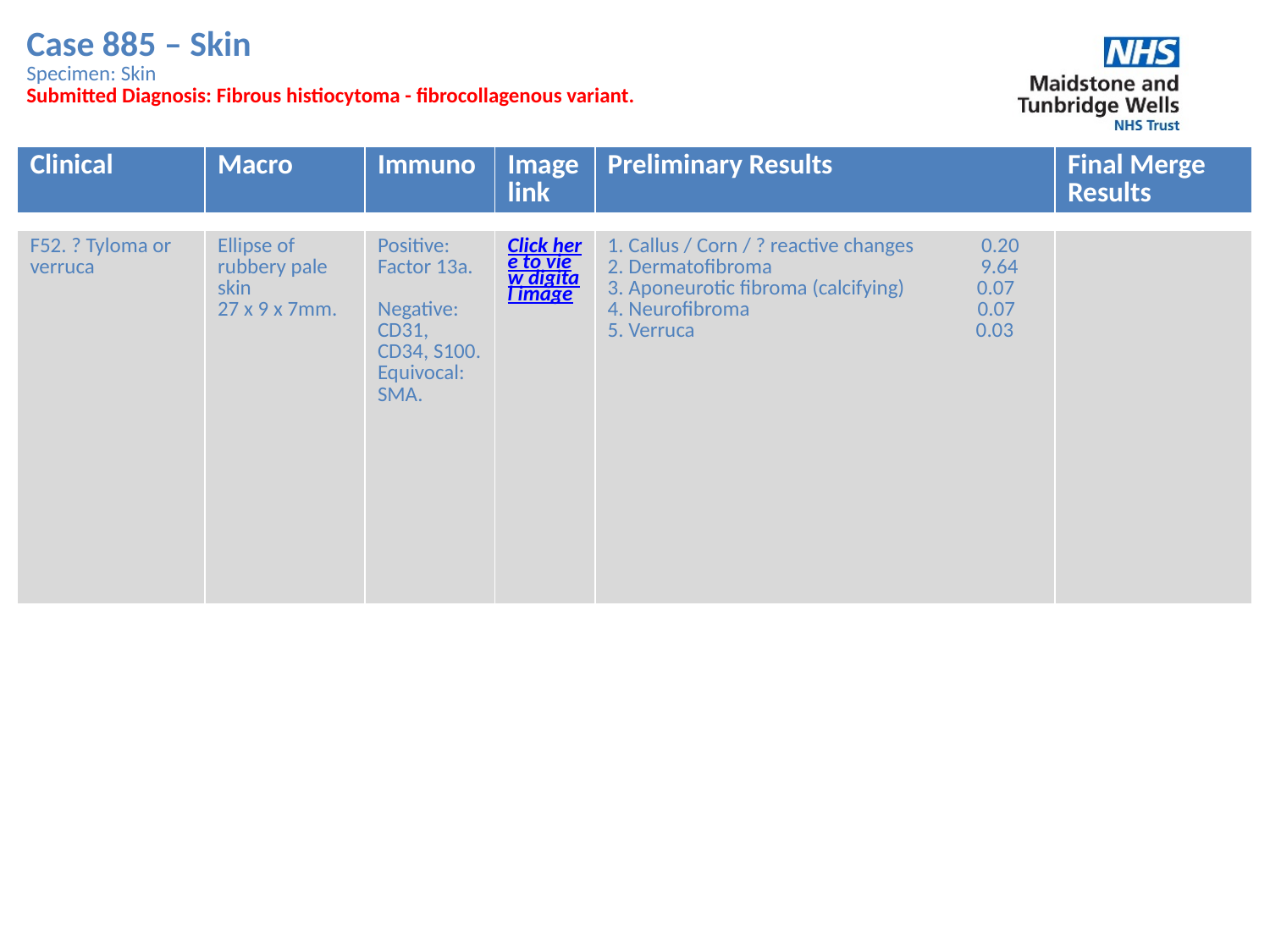

Case 885 – Skin
Specimen: Skin
Submitted Diagnosis: Fibrous histiocytoma - fibrocollagenous variant.

| Clinical | Macro | Immuno | Image link | Preliminary Results | Final Merge Results |
| --- | --- | --- | --- | --- | --- |
| F52. ? Tyloma or verruca | Ellipse of rubbery pale skin 27 x 9 x 7mm. | Positive: Factor 13a. Negative: CD31, CD34, S100. Equivocal: SMA. | Click here to view digital image | 1. Callus / Corn / ? reactive changes 0.20 2. Dermatofibroma 9.64 3. Aponeurotic fibroma (calcifying) 0.07 4. Neurofibroma 0.07 5. Verruca 0.03 |  |
| --- | --- | --- | --- | --- | --- |